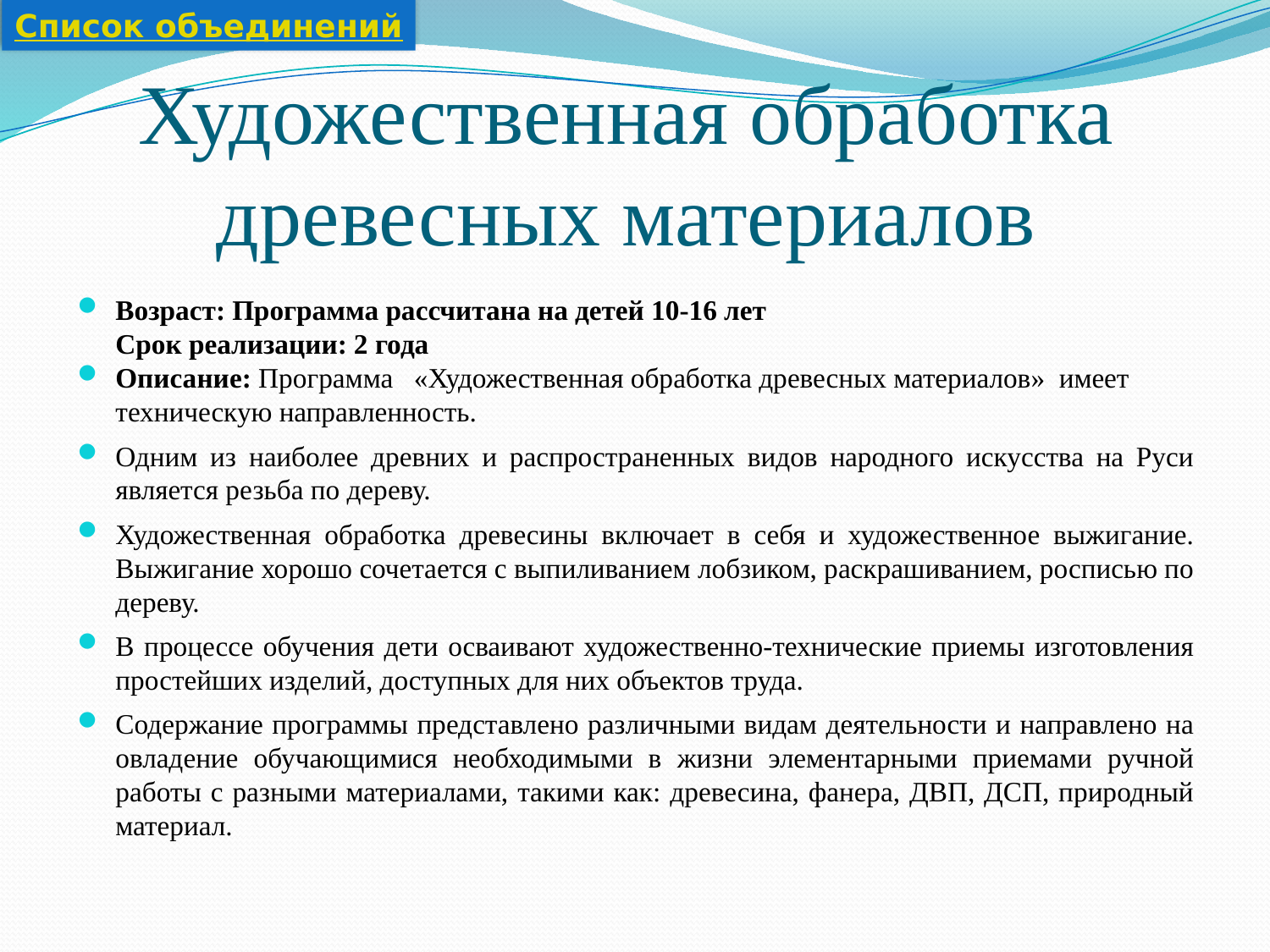

Список объединений
# Художественная обработка древесных материалов
Возраст: Программа рассчитана на детей 10-16 лет
Срок реализации: 2 года
Описание: Программа   «Художественная обработка древесных материалов»  имеет техническую направленность.
Одним из наиболее древних и распространенных видов народного искусства на Руси является резьба по дереву.
Художественная обработка древесины включает в себя и художественное выжигание. Выжигание хорошо сочетается с выпиливанием лобзиком, раскрашиванием, росписью по дереву.
В процессе обучения дети осваивают художественно-технические приемы изготовления простейших изделий, доступных для них объектов труда.
Содержание программы представлено различными видам деятельности и направлено на овладение обучающимися необходимыми в жизни элементарными приемами ручной работы с разными материалами, такими как: древесина, фанера, ДВП, ДСП, природный материал.